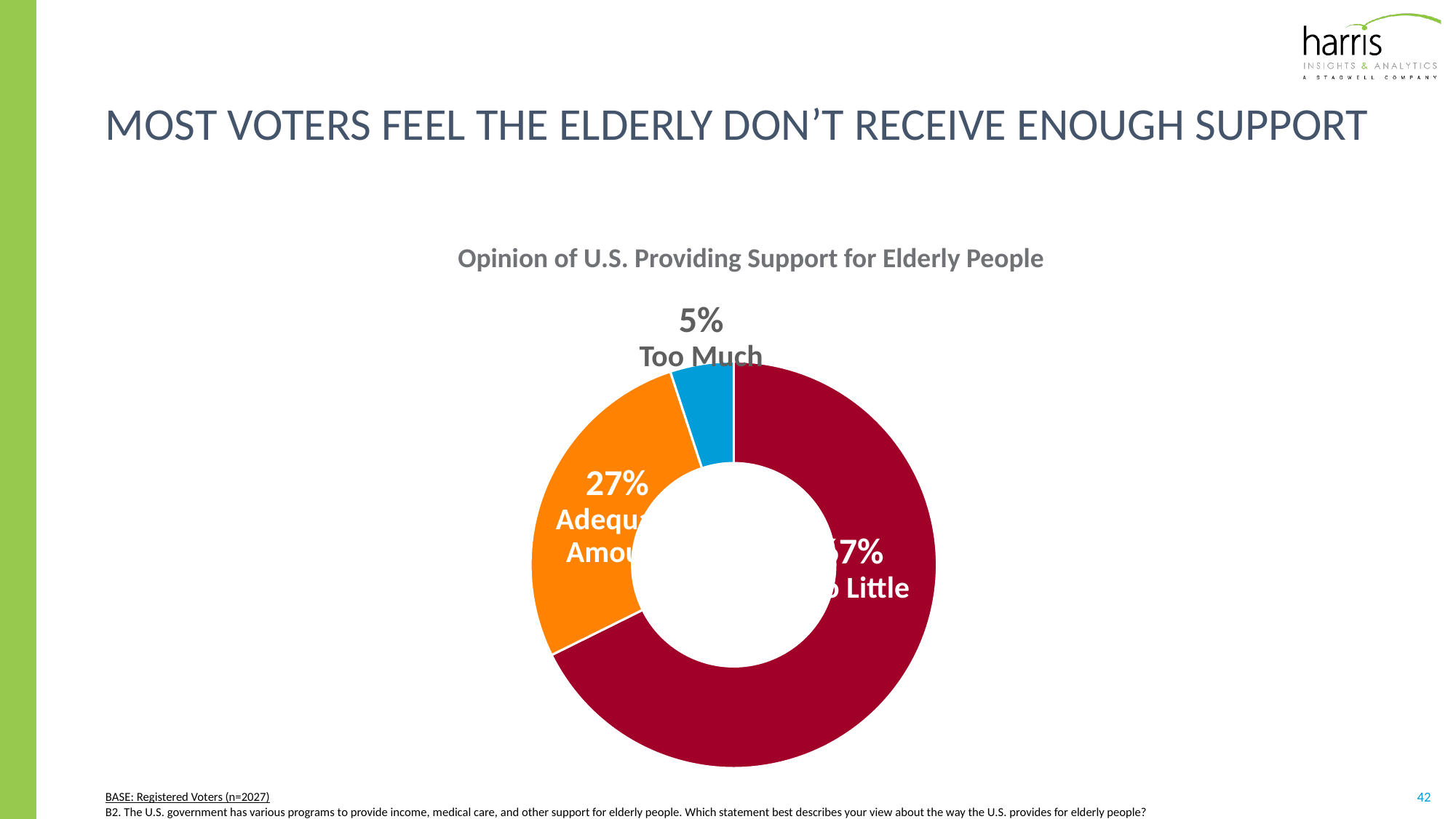

# Most voters feel the elderly don’t receive enough support
Opinion of U.S. Providing Support for Elderly People
5%
Too Much

### Chart

| Category |  |
|---|---|
| The U.S. provides too little support for elderly people. | 0.67 |
| The U.S. provides an adequate amount of support for elderly people. | 0.27 |
| The U.S. provides too much support for elderly people. | 0.05 |
27%
Adequate
Amount
67%
Too Little
BASE: Registered Voters (n=2027)
B2. The U.S. government has various programs to provide income, medical care, and other support for elderly people. Which statement best describes your view about the way the U.S. provides for elderly people?